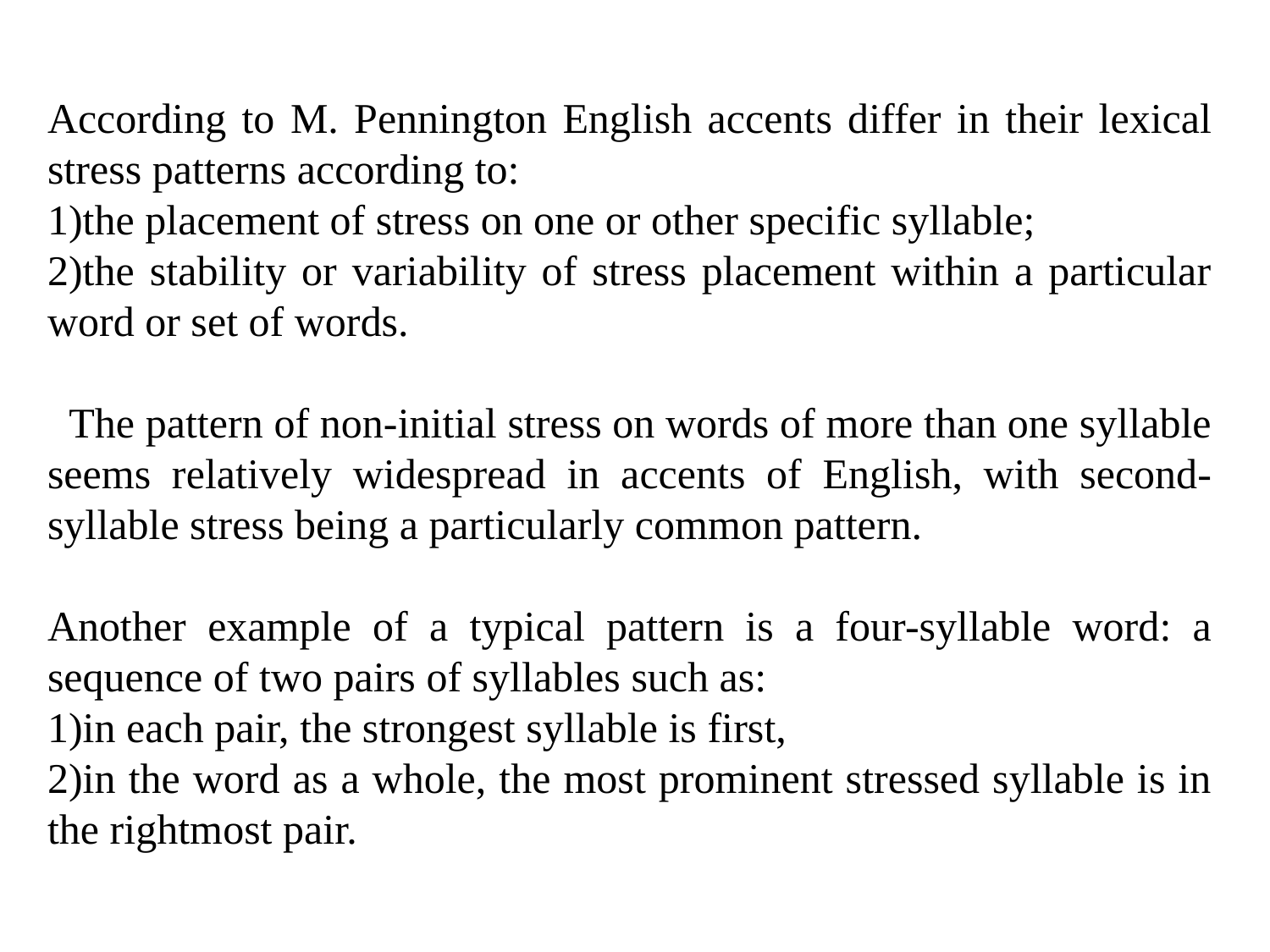

According to M. Pennington English accents differ in their lexical stress patterns according to:
1)the placement of stress on one or other specific syllable;
2)the stability or variability of stress placement within a particular word or set of words.

  The pattern of non-initial stress on words of more than one syllable seems relatively widespread in accents of English, with second-syllable stress being a particularly common pattern.

Another example of a typical pattern is a four-syllable word: a sequence of two pairs of syllables such as:
1)in each pair, the strongest syllable is first,
2)in the word as a whole, the most prominent stressed syllable is in the rightmost pair.